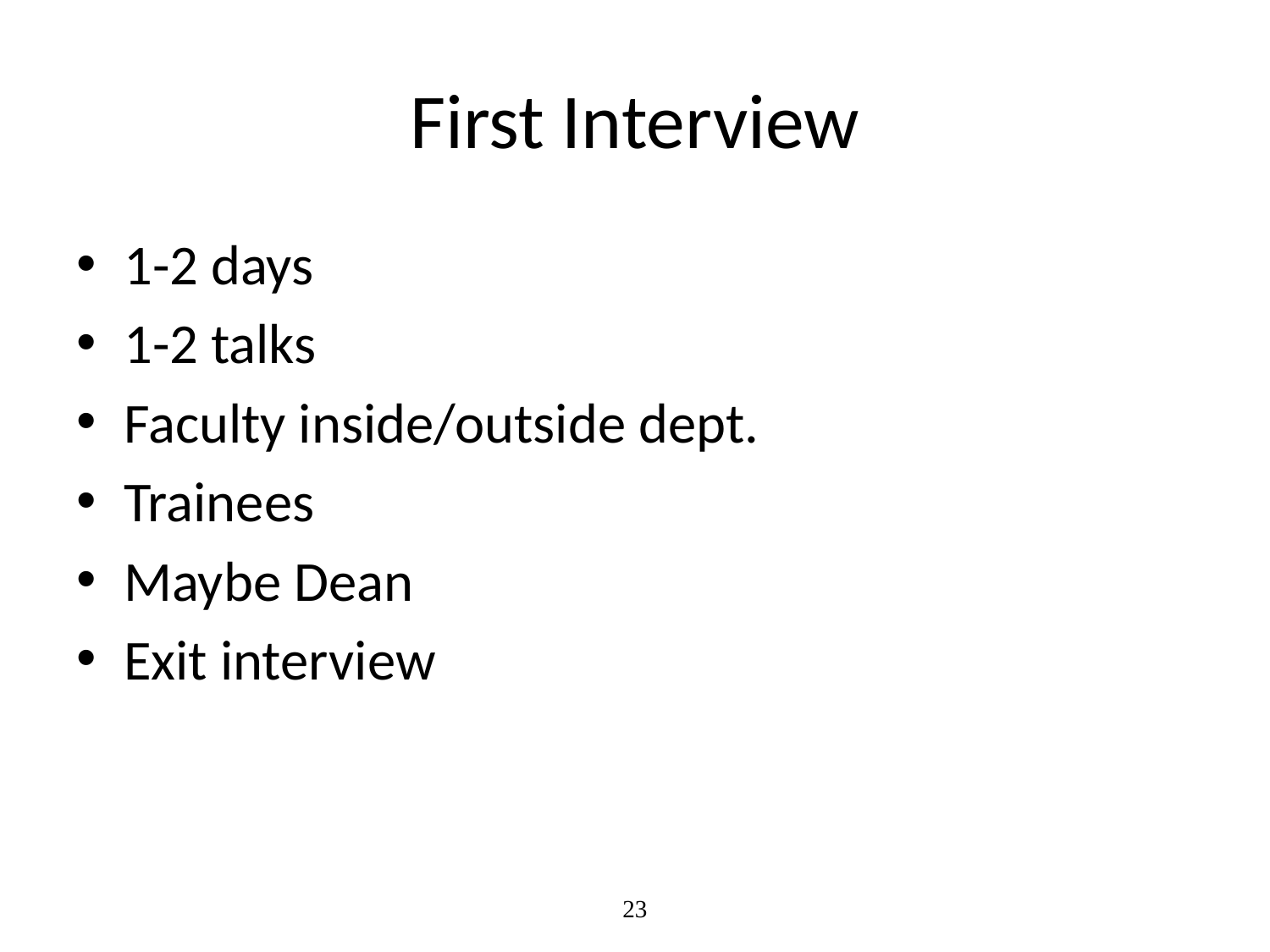

# First Interview
1-2 days
1-2 talks
Faculty inside/outside dept.
Trainees
Maybe Dean
Exit interview
23